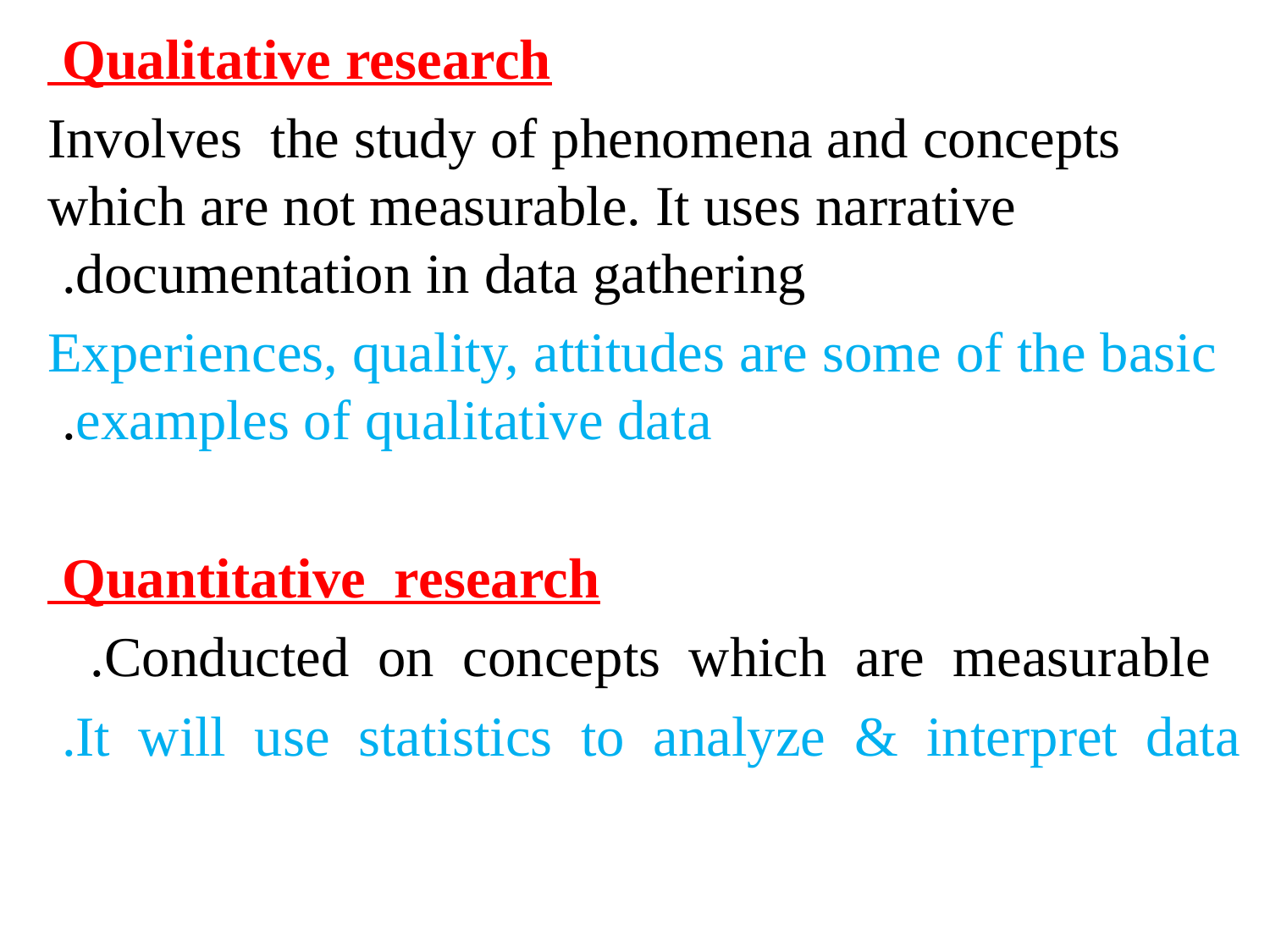

Qualitative research
Involves  the study of phenomena and concepts which are not measurable. It uses narrative documentation in data gathering.
Experiences, quality, attitudes are some of the basic examples of qualitative data.

Quantitative  research
Conducted  on  concepts  which  are  measurable.
 It  will  use  statistics  to  analyze  &  interpret  data.